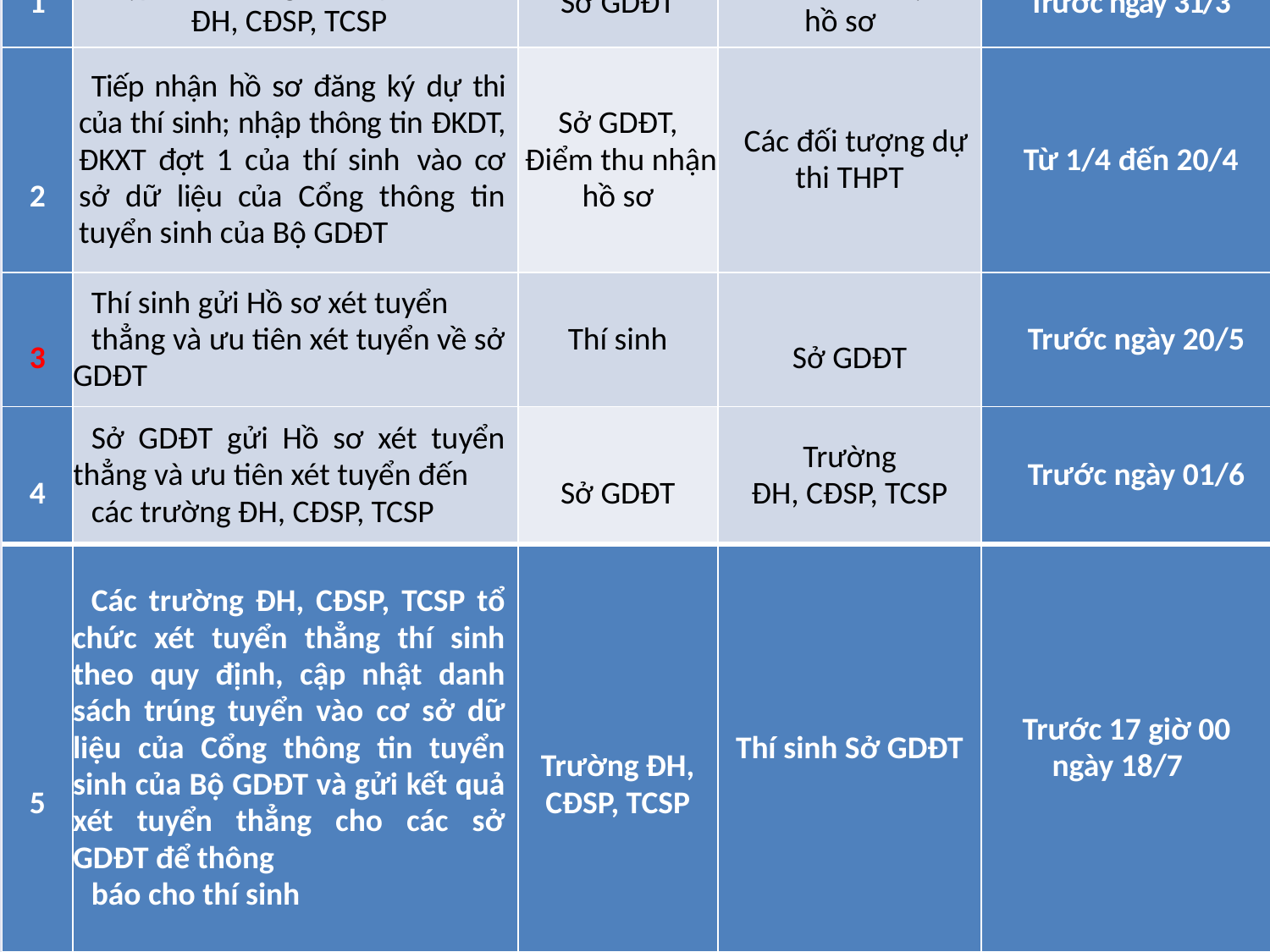

| TT | Nội dung công tác | Đơn vị chủ trì | Đơn vị tham gia | Thời gian thực hiện |
| --- | --- | --- | --- | --- |
| 1 | Tập huấn công tác tuyển sinh ĐH, CĐSP, TCSP | Sở GDĐT | Điểm thu nhận hồ sơ | Trước ngày 31/3 |
| 2 | Tiếp nhận hồ sơ đăng ký dự thi của thí sinh; nhập thông tin ĐKDT, ĐKXT đợt 1 của thí sinh vào cơ sở dữ liệu của Cổng thông tin tuyển sinh của Bộ GDĐT | Sở GDĐT, Điểm thu nhận hồ sơ | Các đối tượng dự thi THPT | Từ 1/4 đến 20/4 |
| 3 | Thí sinh gửi Hồ sơ xét tuyển thẳng và ưu tiên xét tuyển về sở GDĐT | Thí sinh | Sở GDĐT | Trước ngày 20/5 |
| 4 | Sở GDĐT gửi Hồ sơ xét tuyển thẳng và ưu tiên xét tuyển đến các trường ĐH, CĐSP, TCSP | Sở GDĐT | Trường ĐH, CĐSP, TCSP | Trước ngày 01/6 |
| 5 | Các trường ĐH, CĐSP, TCSP tổ chức xét tuyển thẳng thí sinh theo quy định, cập nhật danh sách trúng tuyển vào cơ sở dữ liệu của Cổng thông tin tuyển sinh của Bộ GDĐT và gửi kết quả xét tuyển thẳng cho các sở GDĐT để thông báo cho thí sinh | Trường ĐH, CĐSP, TCSP | Thí sinh Sở GDĐT | Trước 17 giờ 00 ngày 18/7 |
#